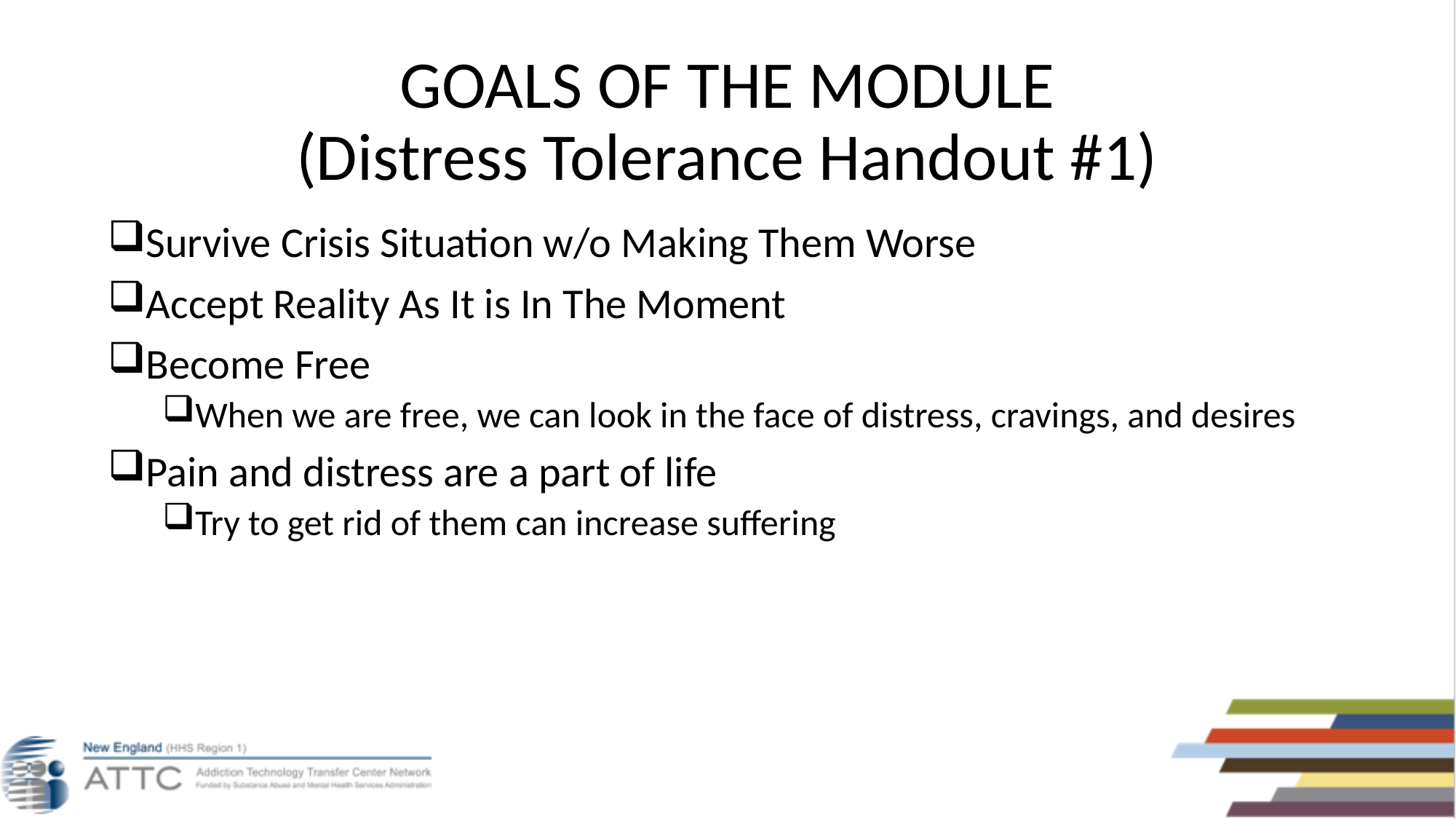

# GOALS OF THE MODULE (Distress Tolerance Handout #1)
Survive Crisis Situation w/o Making Them Worse
Accept Reality As It is In The Moment
Become Free
When we are free, we can look in the face of distress, cravings, and desires
Pain and distress are a part of life
Try to get rid of them can increase suffering